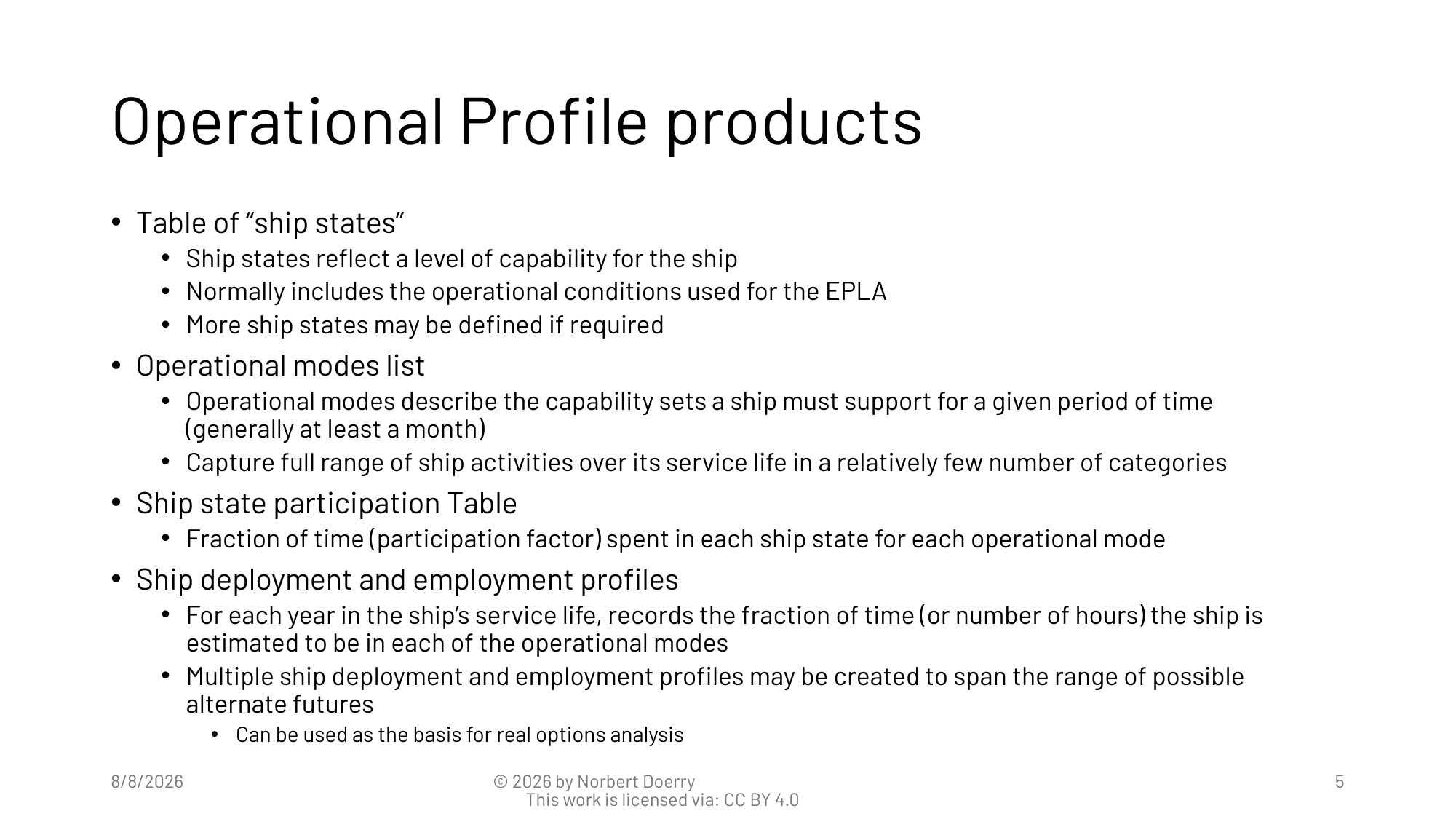

# Operational Profile products
Table of “ship states”
Ship states reflect a level of capability for the ship
Normally includes the operational conditions used for the EPLA
More ship states may be defined if required
Operational modes list
Operational modes describe the capability sets a ship must support for a given period of time (generally at least a month)
Capture full range of ship activities over its service life in a relatively few number of categories
Ship state participation Table
Fraction of time (participation factor) spent in each ship state for each operational mode
Ship deployment and employment profiles
For each year in the ship’s service life, records the fraction of time (or number of hours) the ship is estimated to be in each of the operational modes
Multiple ship deployment and employment profiles may be created to span the range of possible alternate futures
Can be used as the basis for real options analysis
8/8/2026
© 2026 by Norbert Doerry                                                                                  This work is licensed via: CC BY 4.0
5